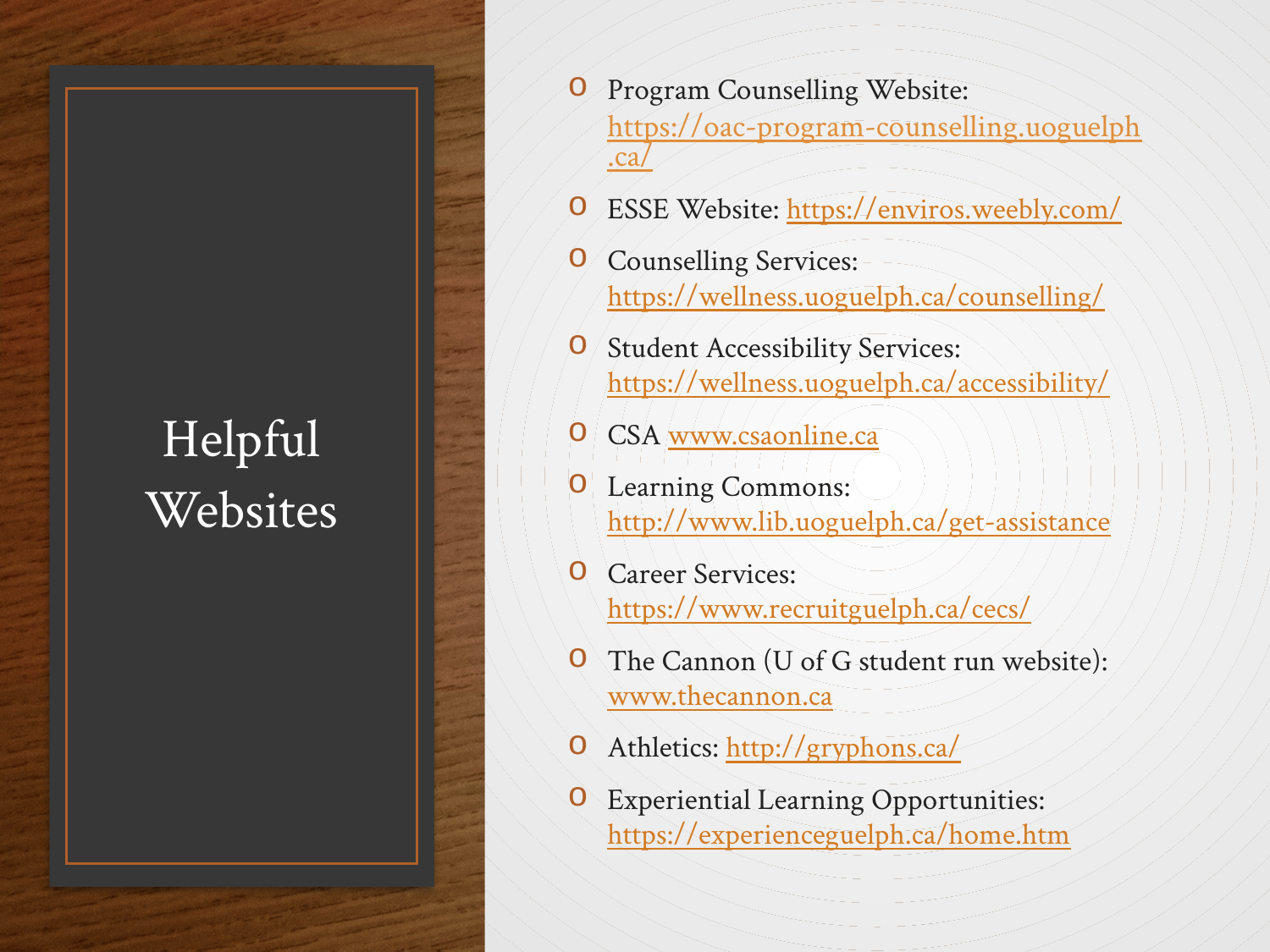

Program Counselling Website: https://oac-program-counselling.uoguelph.ca/
ESSE Website: https://enviros.weebly.com/
Counselling Services: https://wellness.uoguelph.ca/counselling/
Student Accessibility Services: https://wellness.uoguelph.ca/accessibility/
CSA www.csaonline.ca
Learning Commons: http://www.lib.uoguelph.ca/get-assistance
Career Services: https://www.recruitguelph.ca/cecs/
The Cannon (U of G student run website): www.thecannon.ca
Athletics: http://gryphons.ca/
Experiential Learning Opportunities: https://experienceguelph.ca/home.htm

# Helpful Websites